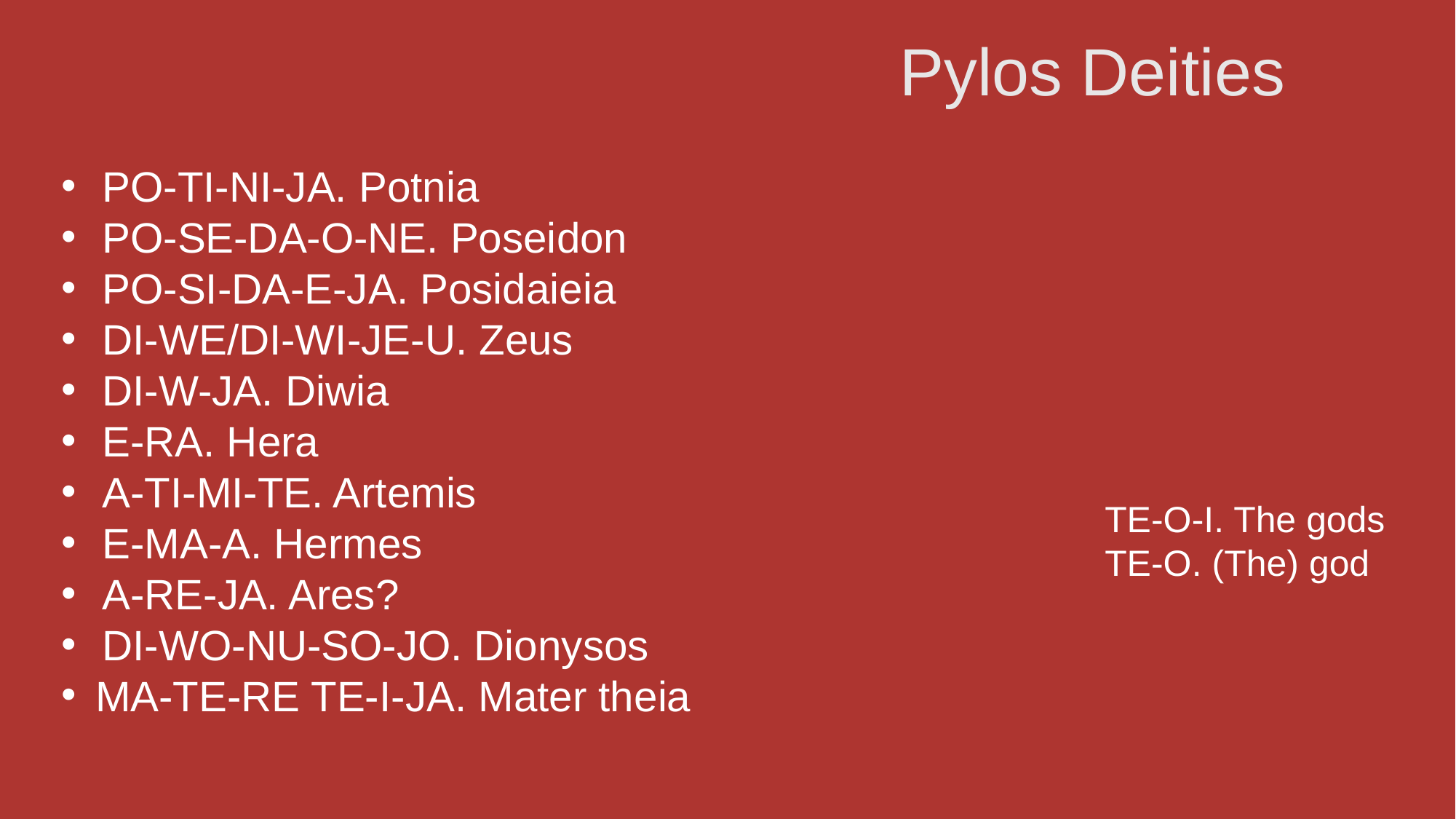

Pylos Deities
PO-TI-NI-JA. Potnia
PO-SE-DA-O-NE. Poseidon
PO-SI-DA-E-JA. Posidaieia
DI-WE/DI-WI-JE-U. Zeus
DI-W-JA. Diwia
E-RA. Hera
A-TI-MI-TE. Artemis
E-MA-A. Hermes
A-RE-JA. Ares?
DI-WO-NU-SO-JO. Dionysos
MA-TE-RE TE-I-JA. Mater theia
TE-O-I. The gods
TE-O. (The) god